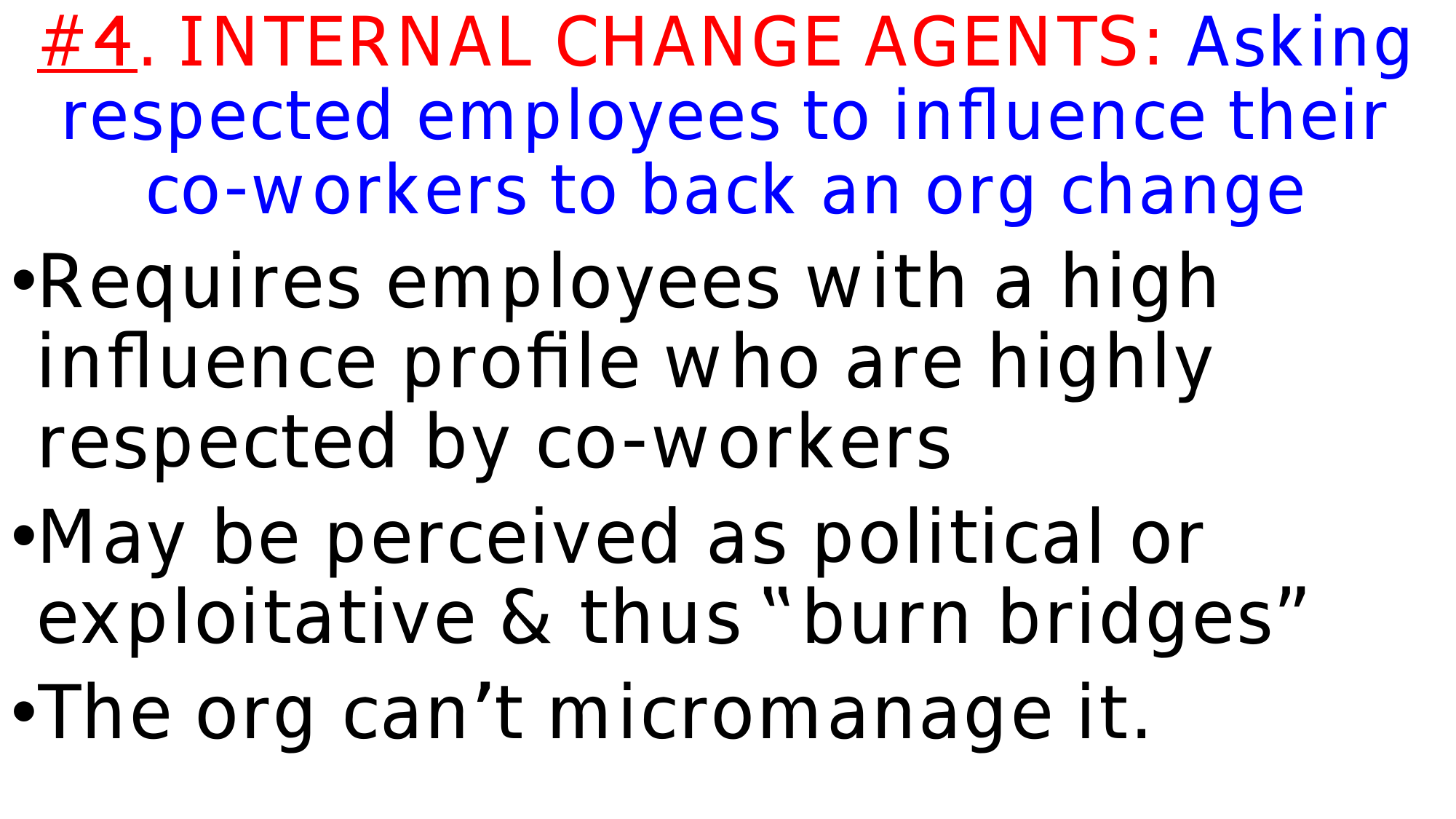

#4. INTERNAL CHANGE AGENTS: Asking respected employees to influence their co-workers to back an org change
Requires employees with a high influence profile who are highly respected by co-workers
May be perceived as political or exploitative & thus “burn bridges”
The org can’t micromanage it.